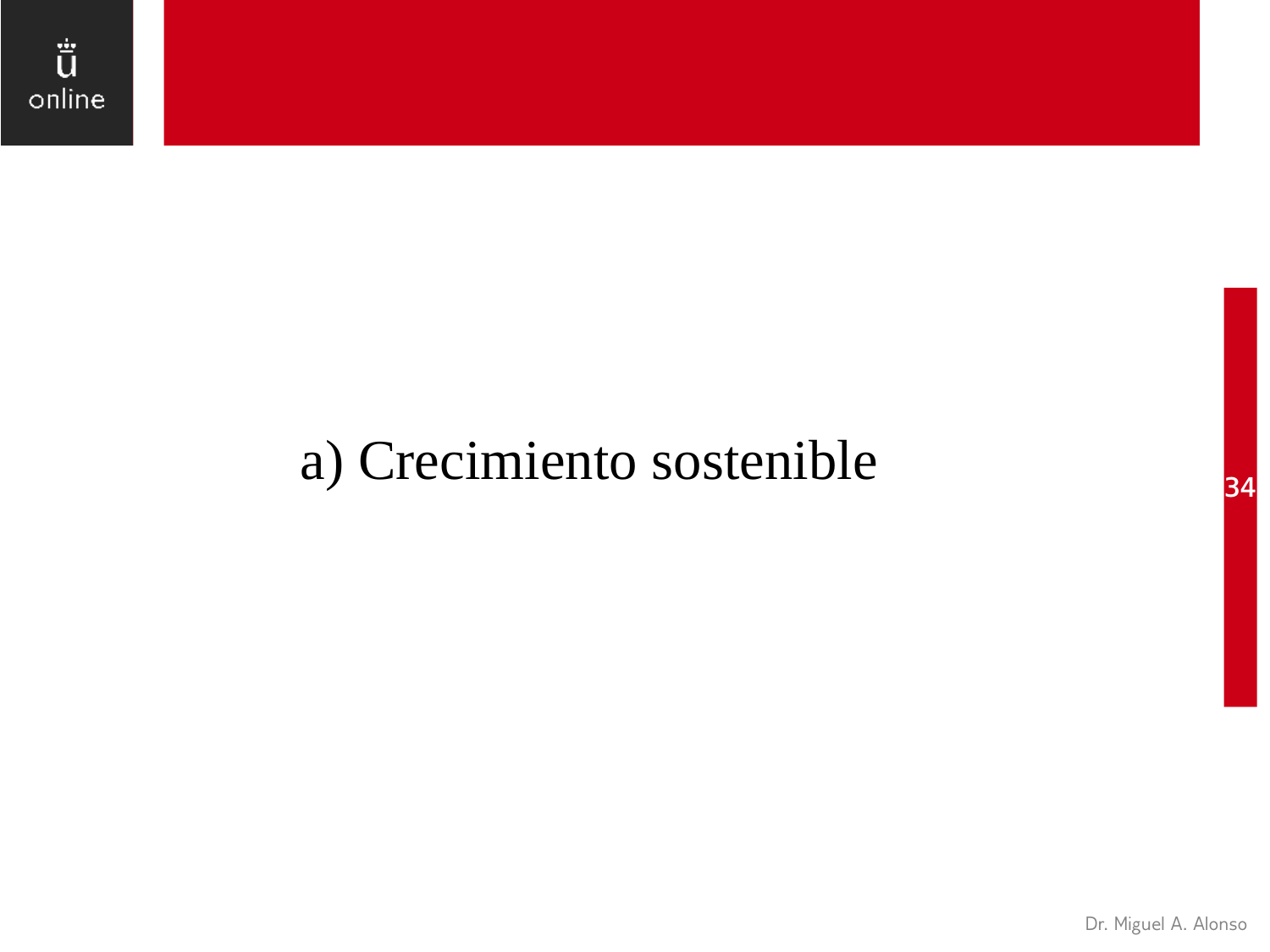

a) Crecimiento sostenible
34
Dr. Miguel A. Alonso